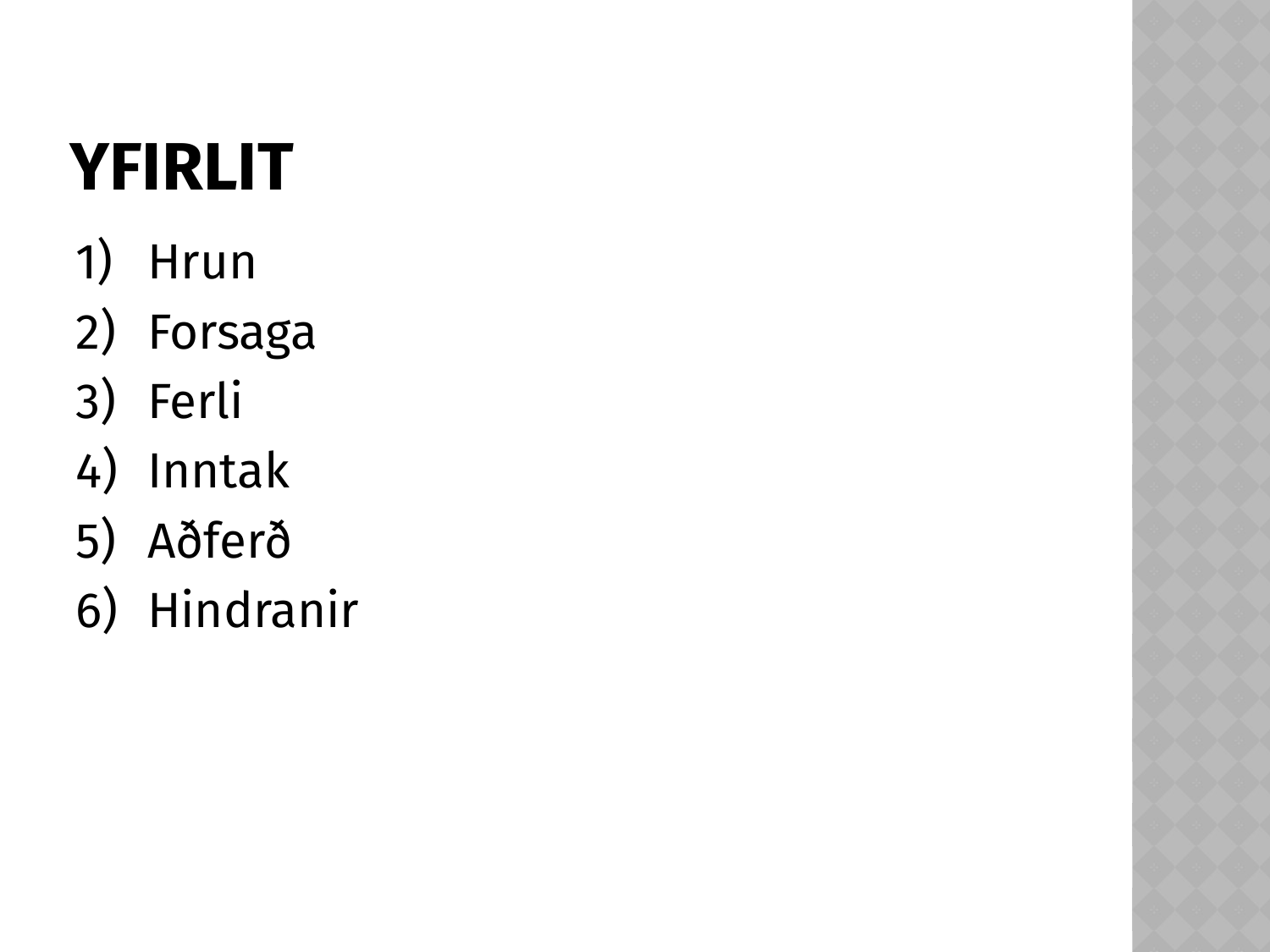

# yfirlit

Hrun
Forsaga
Ferli
Inntak
Aðferð
Hindranir